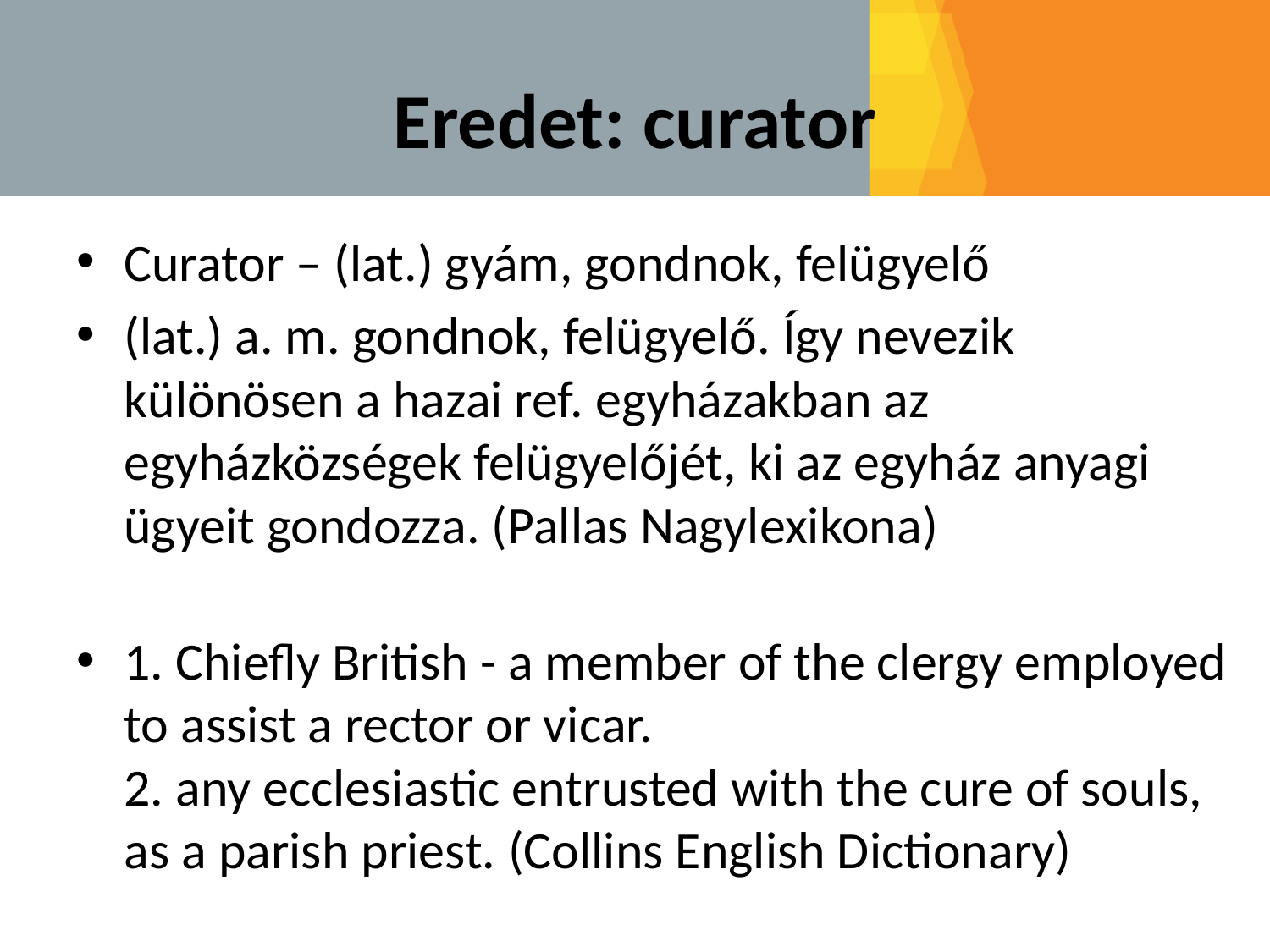

# Eredet: curator
Curator – (lat.) gyám, gondnok, felügyelő
(lat.) a. m. gondnok, felügyelő. Így nevezik különösen a hazai ref. egyházakban az egyházközségek felügyelőjét, ki az egyház anyagi ügyeit gondozza. (Pallas Nagylexikona)
1. Chiefly British - a member of the clergy employed to assist a rector or vicar.
2. any ecclesiastic entrusted with the cure of souls, as a parish priest. (Collins English Dictionary)